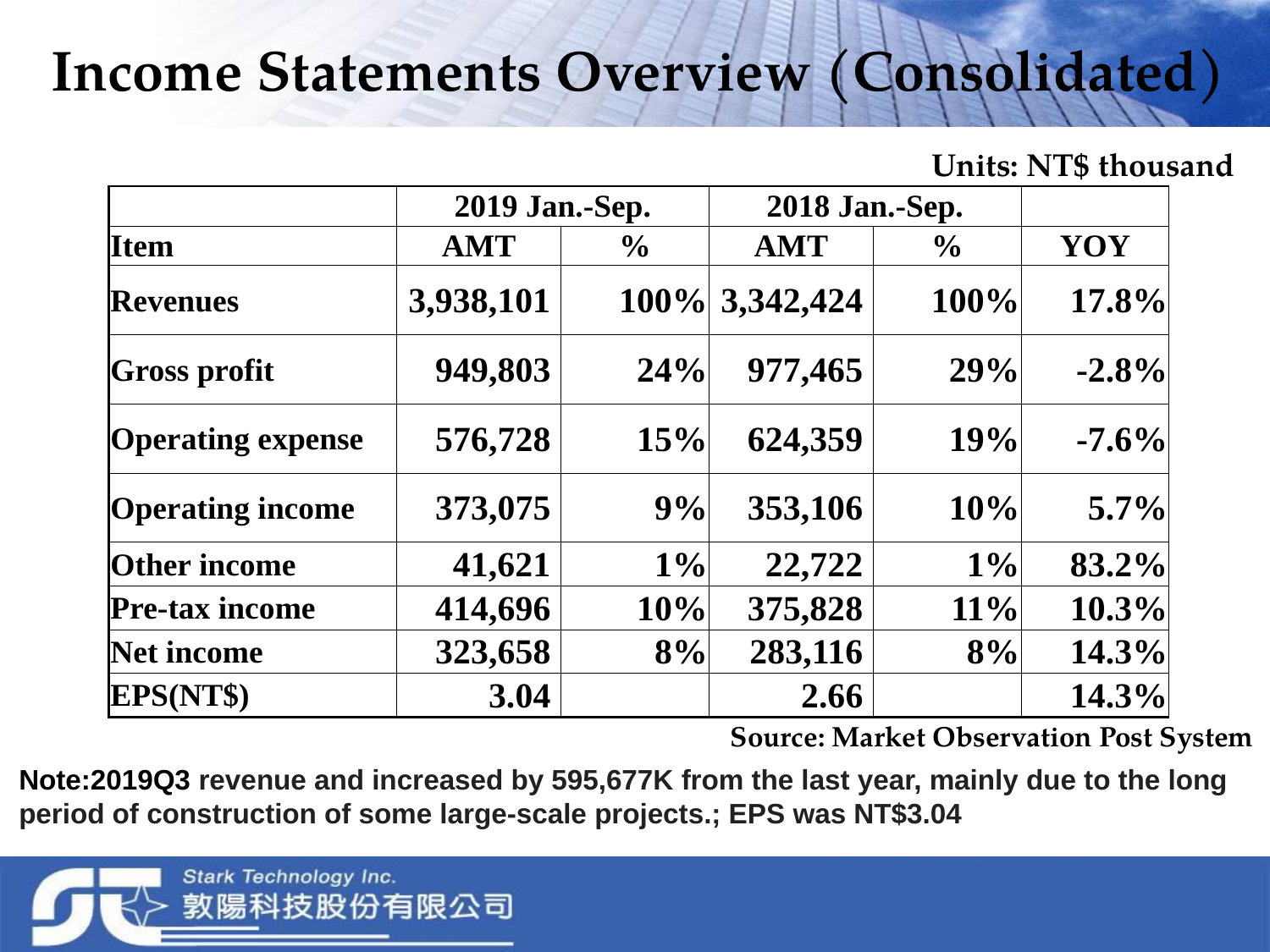

# Income Statements Overview (Consolidated)
Units: NT$ thousand
|  | 2019 Jan.-Sep. |  | 2018 Jan.-Sep. |  |  |
| --- | --- | --- | --- | --- | --- |
| Item | AMT | % | AMT | % | YOY |
| Revenues | 3,938,101 | 100% | 3,342,424 | 100% | 17.8% |
| Gross profit | 949,803 | 24% | 977,465 | 29% | -2.8% |
| Operating expense | 576,728 | 15% | 624,359 | 19% | -7.6% |
| Operating income | 373,075 | 9% | 353,106 | 10% | 5.7% |
| Other income | 41,621 | 1% | 22,722 | 1% | 83.2% |
| Pre-tax income | 414,696 | 10% | 375,828 | 11% | 10.3% |
| Net income | 323,658 | 8% | 283,116 | 8% | 14.3% |
| EPS(NT$) | 3.04 |  | 2.66 |  | 14.3% |
Source: Market Observation Post System
Note:2019Q3 revenue and increased by 595,677K from the last year, mainly due to the long period of construction of some large-scale projects.; EPS was NT$3.04